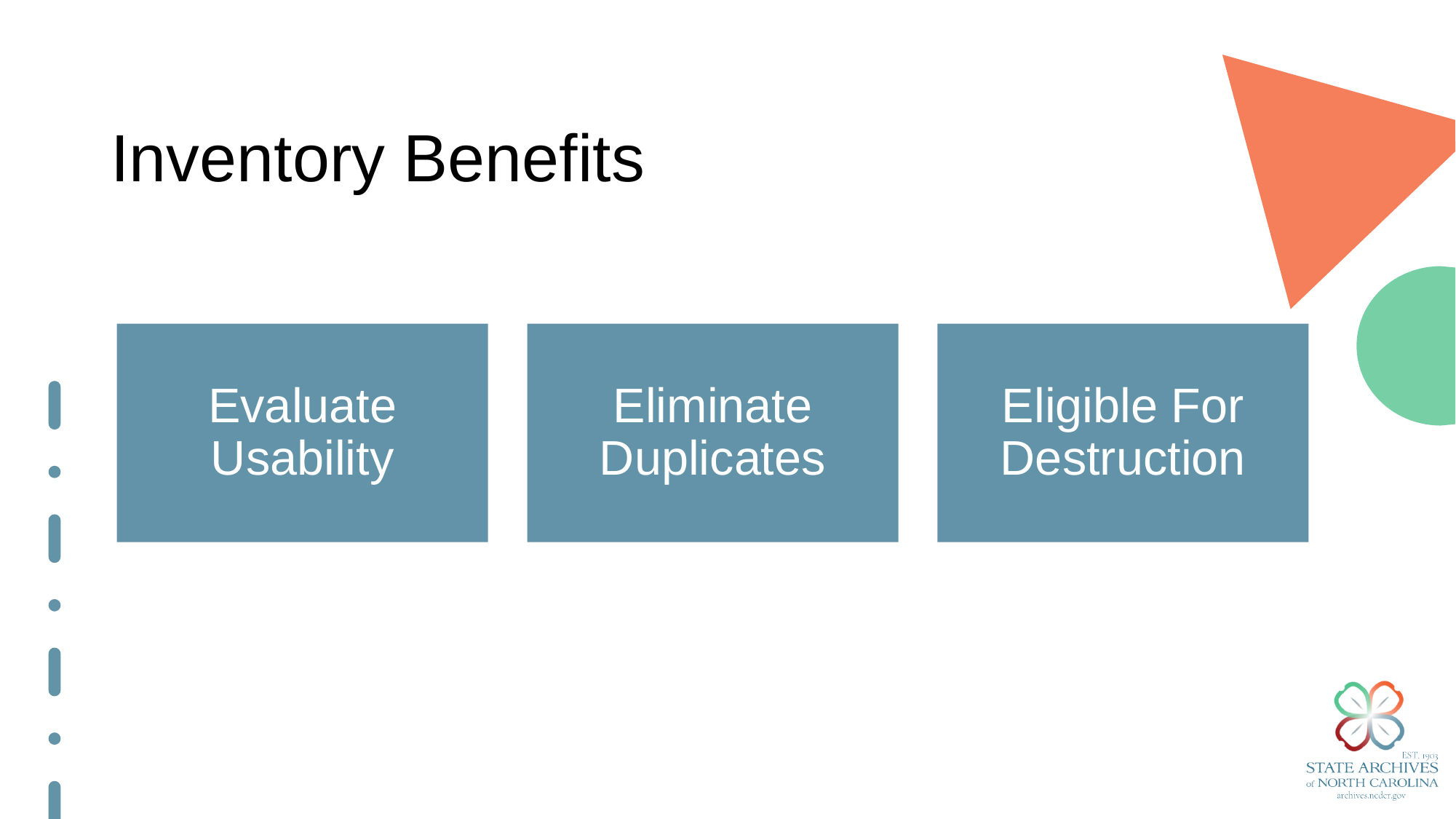

# Inventory Benefits
Evaluate Usability
Eliminate Duplicates
Eligible For Destruction